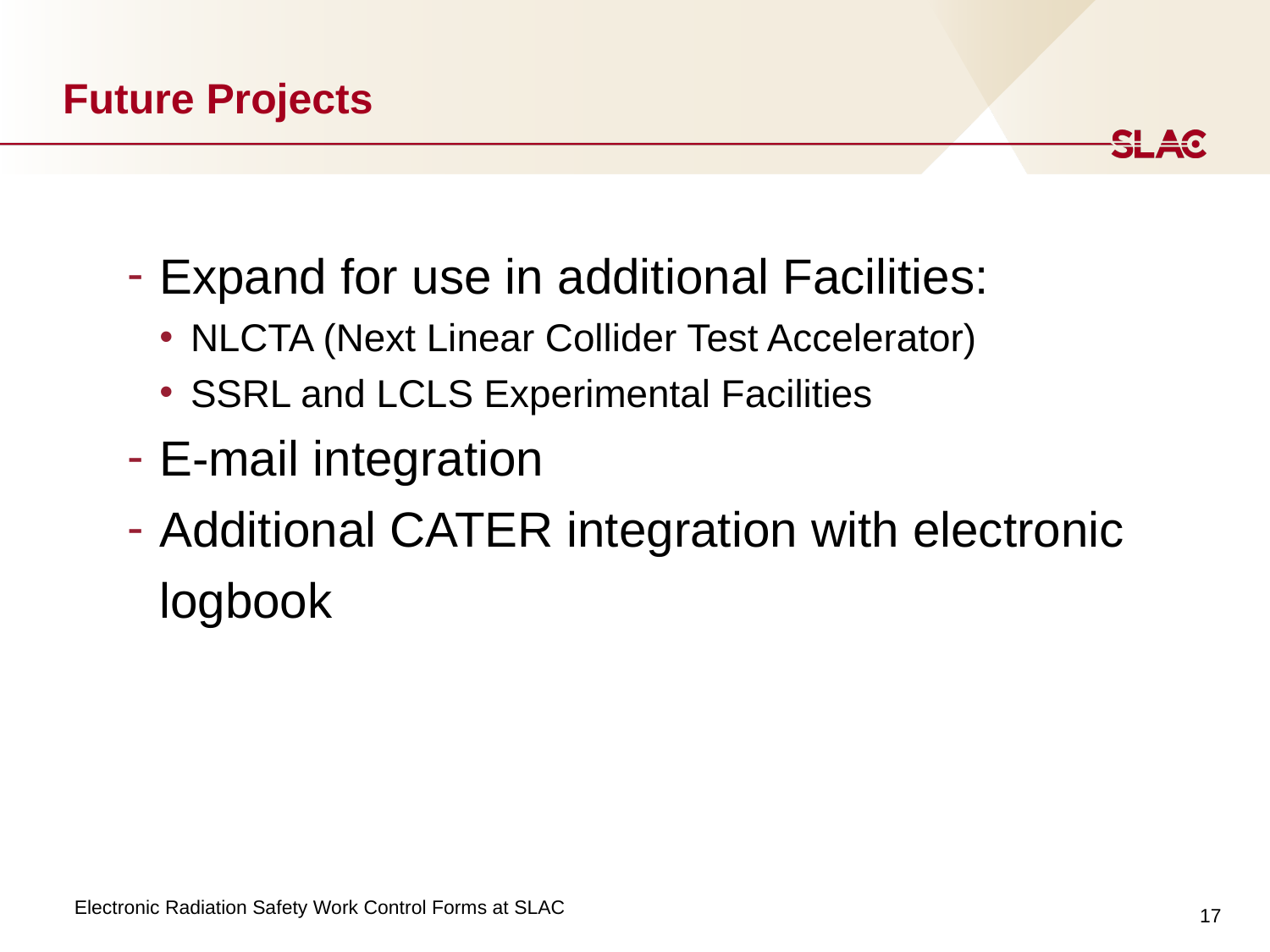

# Future Projects
Expand for use in additional Facilities:
NLCTA (Next Linear Collider Test Accelerator)
SSRL and LCLS Experimental Facilities
E-mail integration
Additional CATER integration with electronic logbook

17
Electronic Radiation Safety Work Control Forms at SLAC